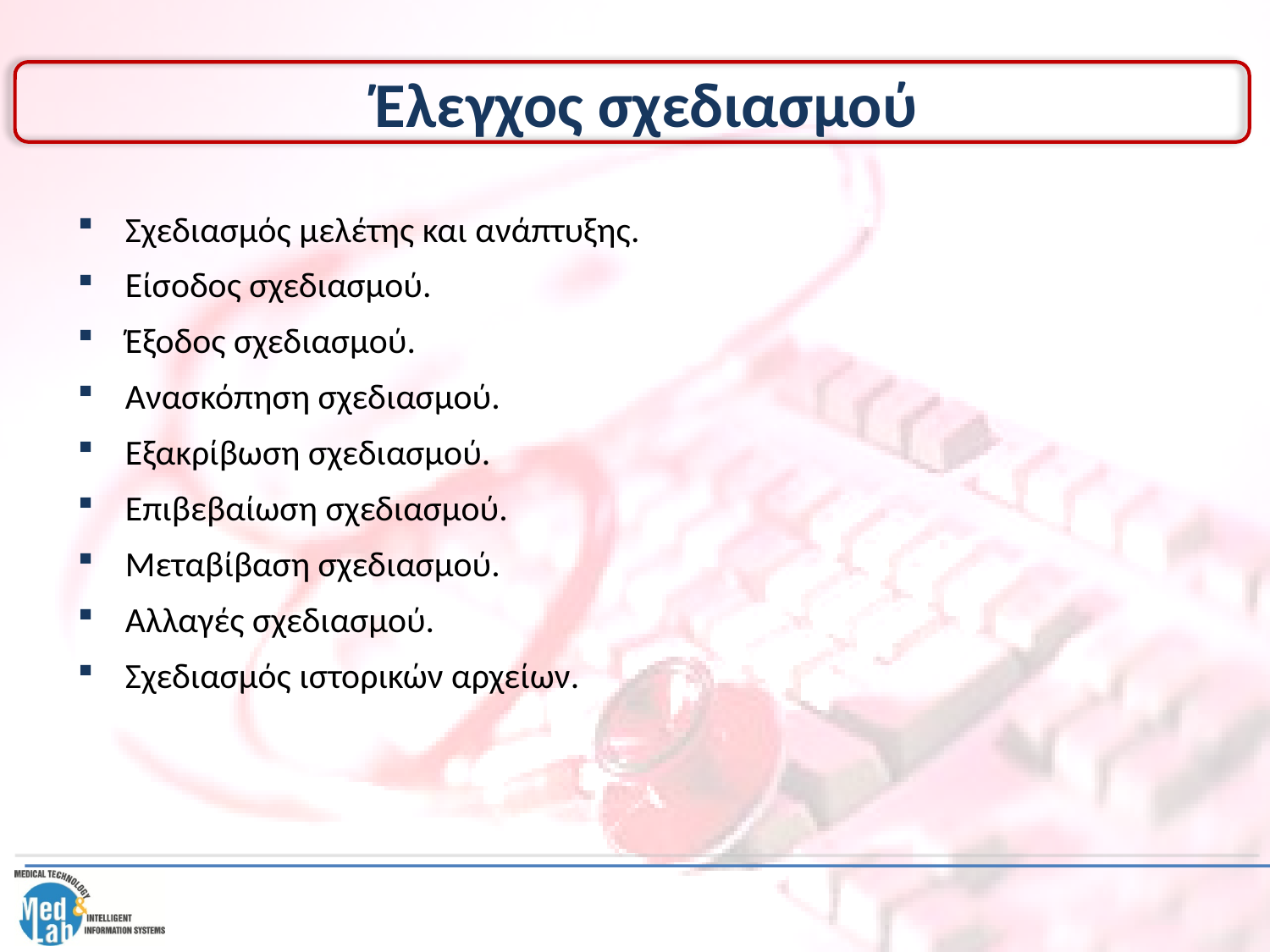

# Έλεγχος σχεδιασμού

Σχεδιασμός μελέτης και ανάπτυξης.
Είσοδος σχεδιασμού.
Έξοδος σχεδιασμού.
Ανασκόπηση σχεδιασμού.
Εξακρίβωση σχεδιασμού.
Επιβεβαίωση σχεδιασμού.
Μεταβίβαση σχεδιασμού.
Αλλαγές σχεδιασμού.
Σχεδιασμός ιστορικών αρχείων.